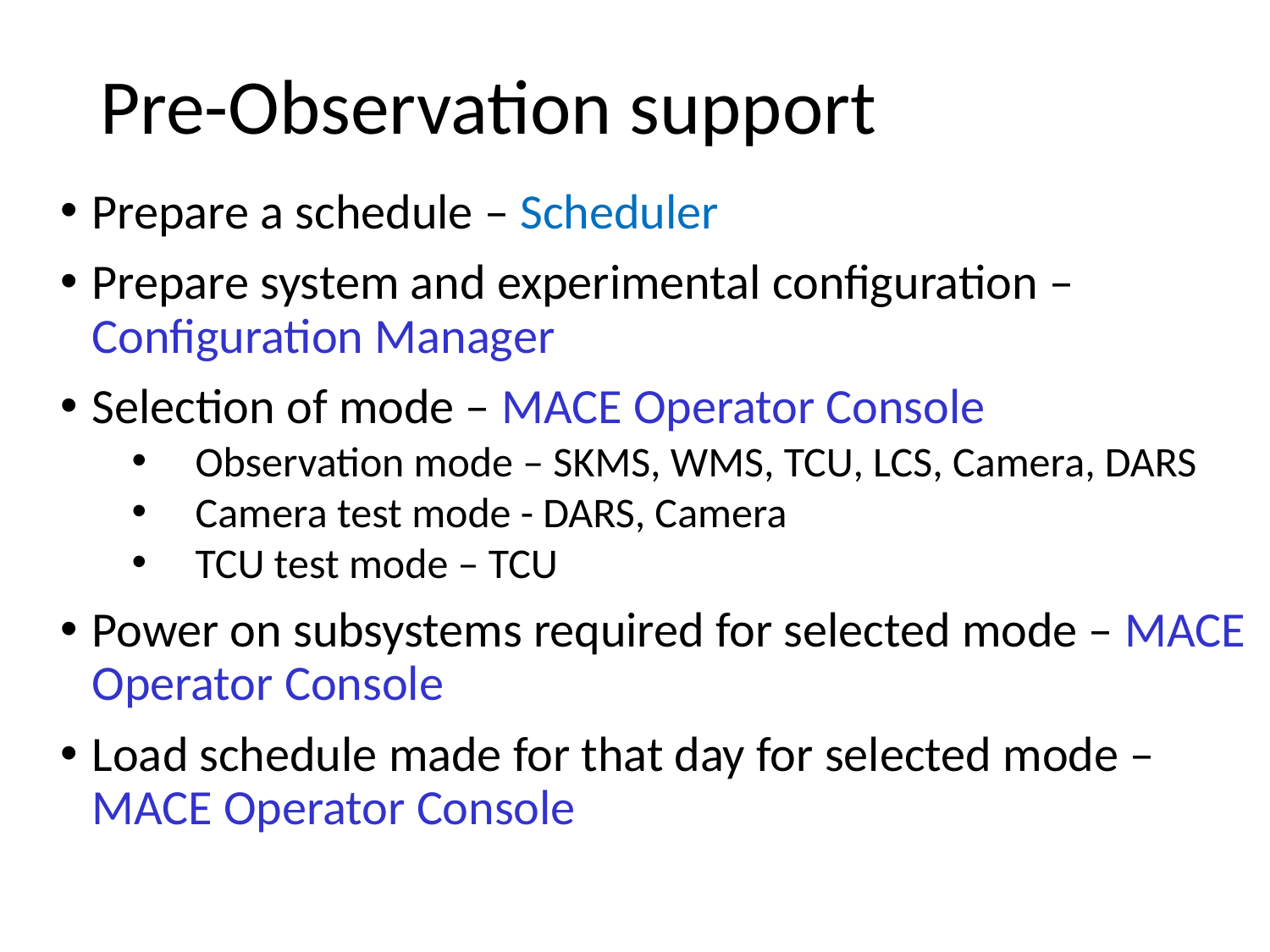

Pre-Observation support
Prepare a schedule – Scheduler
Prepare system and experimental configuration – Configuration Manager
Selection of mode – MACE Operator Console
Observation mode – SKMS, WMS, TCU, LCS, Camera, DARS
Camera test mode - DARS, Camera
TCU test mode – TCU
Power on subsystems required for selected mode – MACE Operator Console
Load schedule made for that day for selected mode – MACE Operator Console